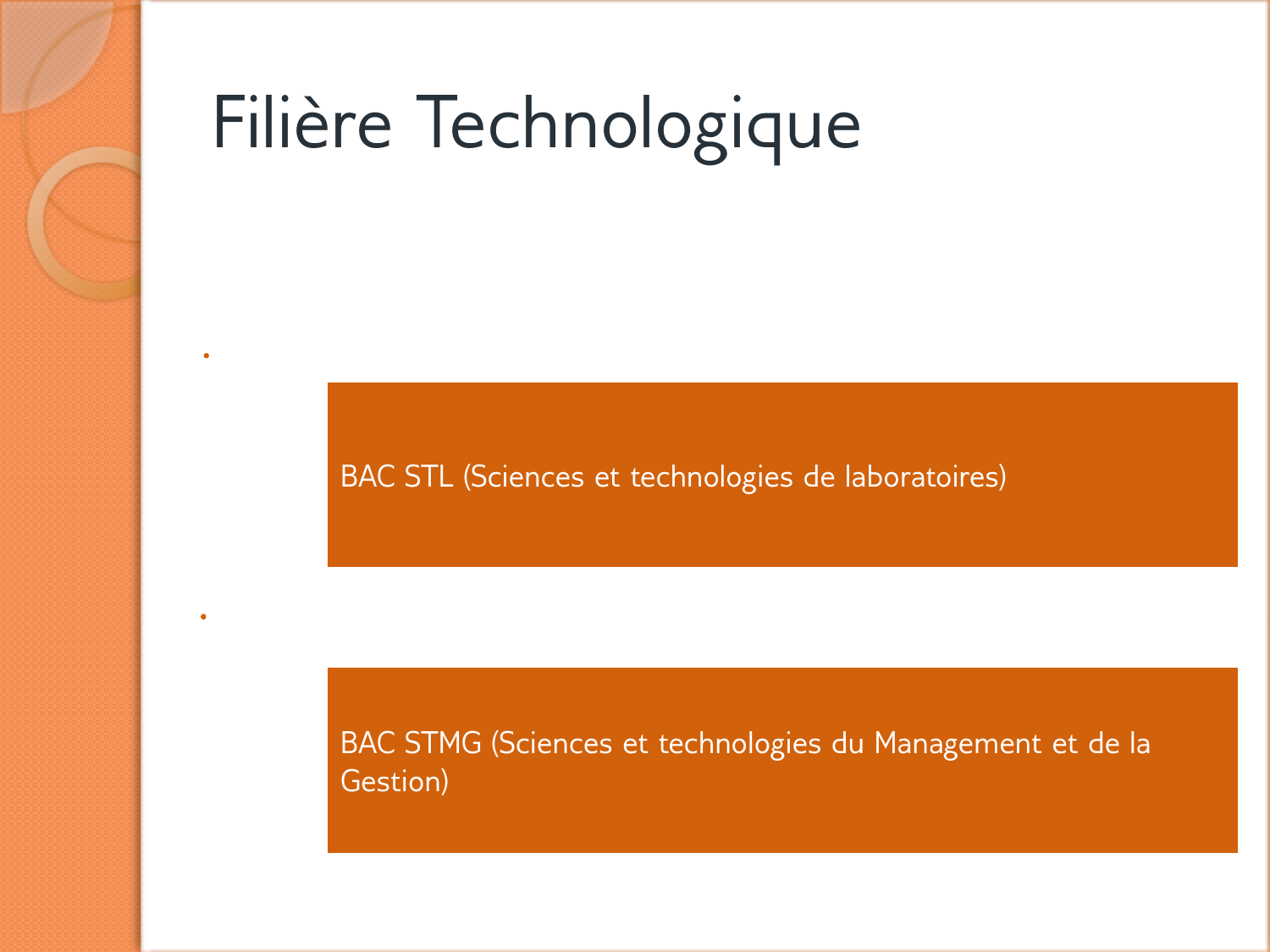

# Filière Technologique
BAC STL (Sciences et technologies de laboratoires)
BAC STMG (Sciences et technologies du Management et de la Gestion)